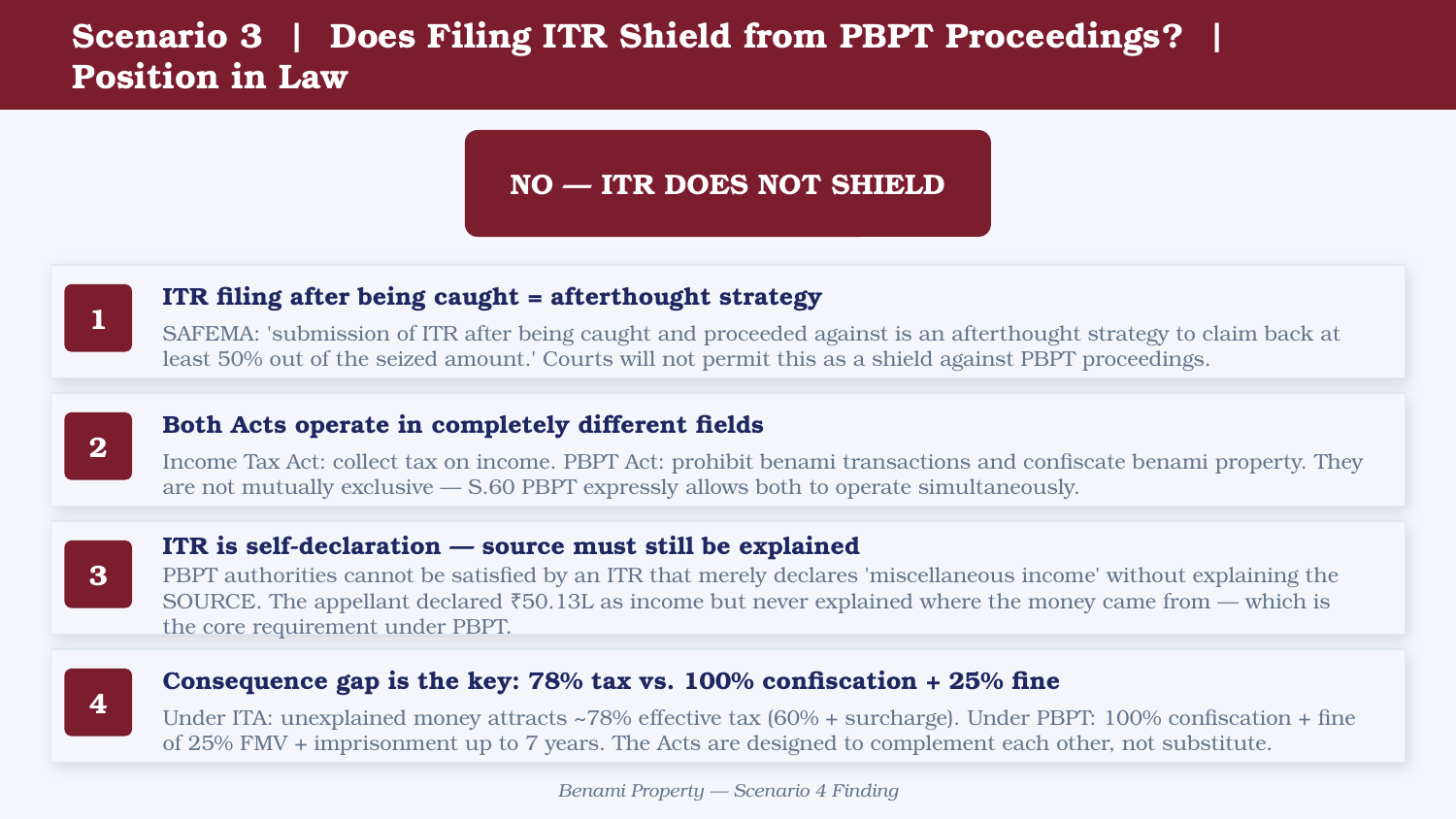

Scenario 3  |  Does Filing ITR Shield from PBPT Proceedings?  |  Position in Law

NO — ITR DOES NOT SHIELD

ITR filing after being caught = afterthought strategy

1
SAFEMA: 'submission of ITR after being caught and proceeded against is an afterthought strategy to claim back at least 50% out of the seized amount.' Courts will not permit this as a shield against PBPT proceedings.

Both Acts operate in completely different fields

2
Income Tax Act: collect tax on income. PBPT Act: prohibit benami transactions and confiscate benami property. They are not mutually exclusive — S.60 PBPT expressly allows both to operate simultaneously.

ITR is self-declaration — source must still be explained

3
PBPT authorities cannot be satisfied by an ITR that merely declares 'miscellaneous income' without explaining the SOURCE. The appellant declared ₹50.13L as income but never explained where the money came from — which is the core requirement under PBPT.

Consequence gap is the key: 78% tax vs. 100% confiscation + 25% fine

4
Under ITA: unexplained money attracts ~78% effective tax (60% + surcharge). Under PBPT: 100% confiscation + fine of 25% FMV + imprisonment up to 7 years. The Acts are designed to complement each other, not substitute.
Benami Property — Scenario 4 Finding